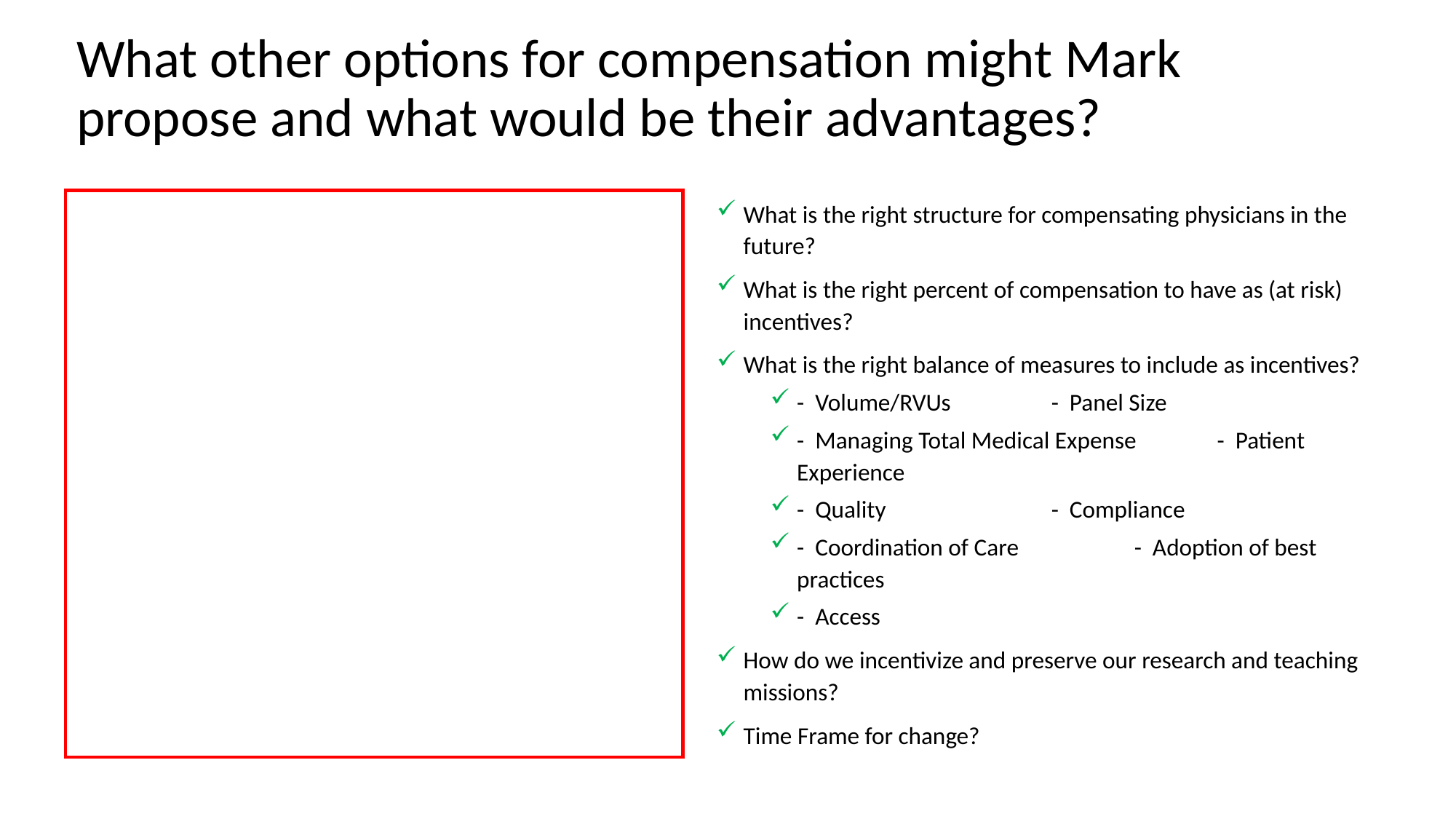

# What other options for compensation might Mark propose and what would be their advantages?

What is the right structure for compensating physicians in the future?
What is the right percent of compensation to have as (at risk) incentives?
What is the right balance of measures to include as incentives?
-  Volume/RVUs	          		 -  Panel Size
-  Managing Total Medical Expense	 -  Patient Experience
-  Quality		           		 -  Compliance
-  Coordination of Care          		 -  Adoption of best practices
-  Access
How do we incentivize and preserve our research and teaching missions?
Time Frame for change?